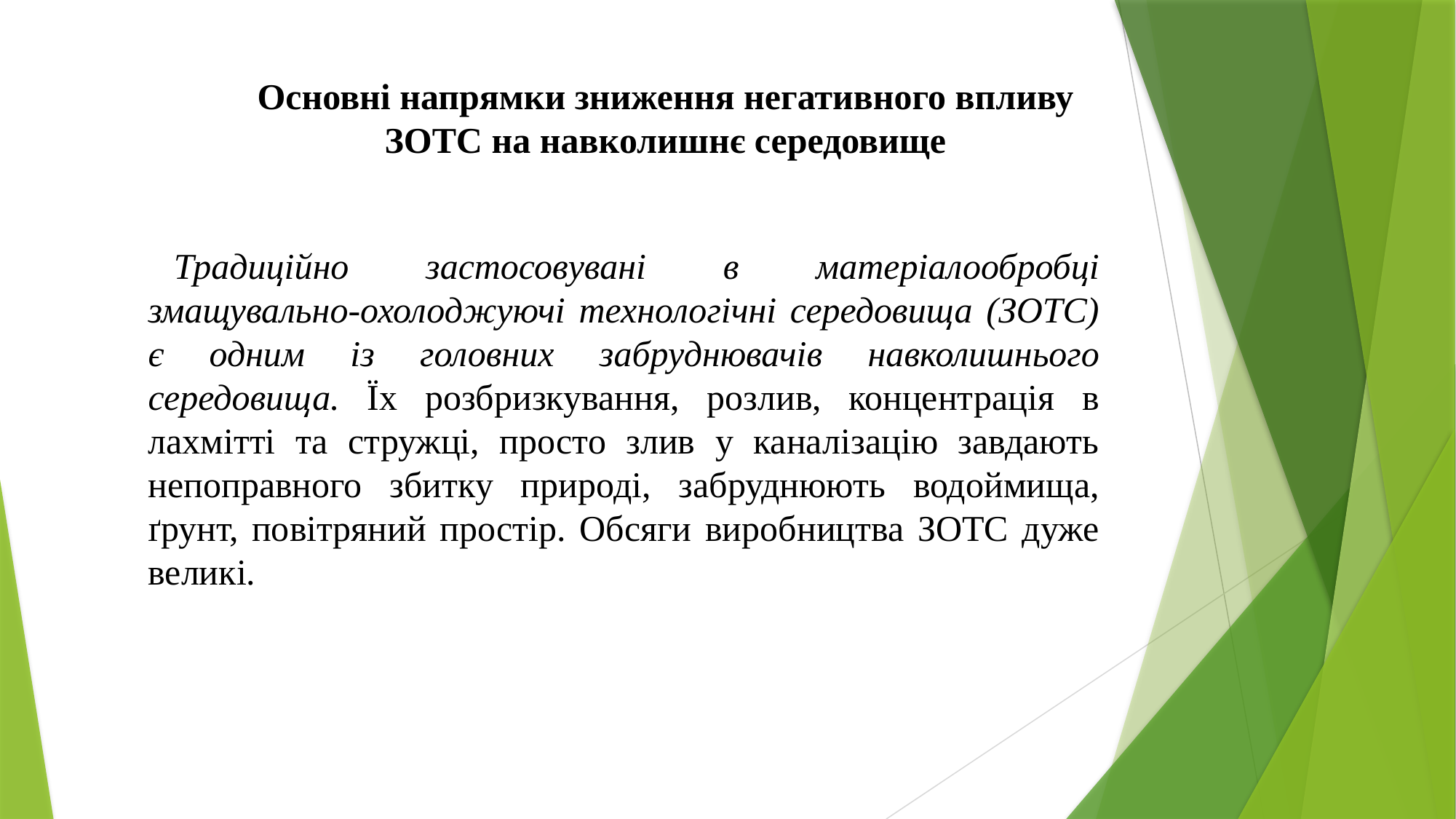

Основні напрямки зниження негативного впливу ЗОТС на навколишнє середовище
Традиційно застосовувані в матеріалообробці змащувально-охолоджуючі технологічні середовища (ЗОТС) є одним із головних забруднювачів навколишнього середовища. Їх розбризкування, розлив, концентрація в лахмітті та стружці, просто злив у каналізацію завдають непоправного збитку природі, забруднюють водоймища, ґрунт, повітряний простір. Обсяги виробництва ЗОТС дуже великі.